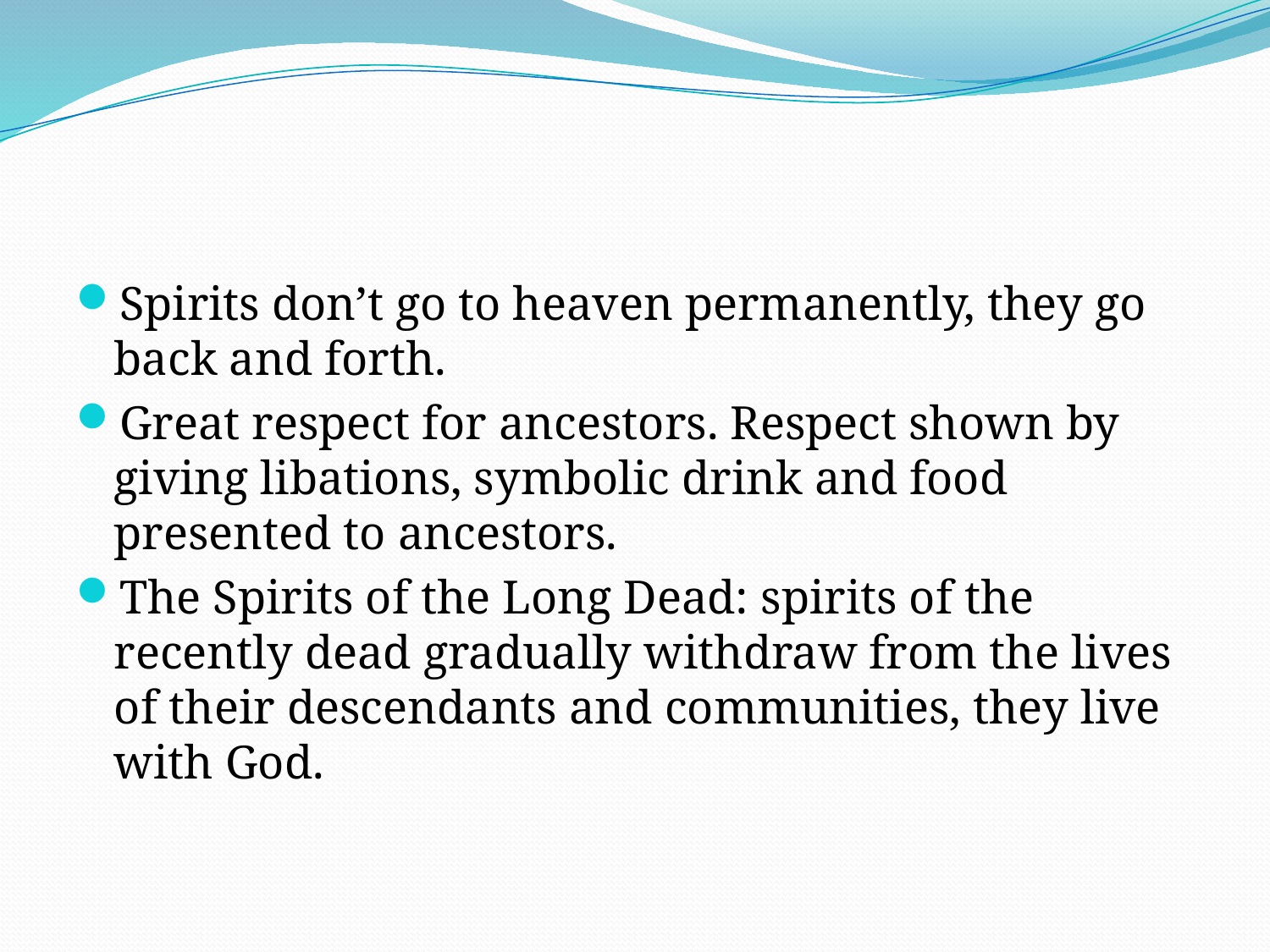

#
Spirits don’t go to heaven permanently, they go back and forth.
Great respect for ancestors. Respect shown by giving libations, symbolic drink and food presented to ancestors.
The Spirits of the Long Dead: spirits of the recently dead gradually withdraw from the lives of their descendants and communities, they live with God.